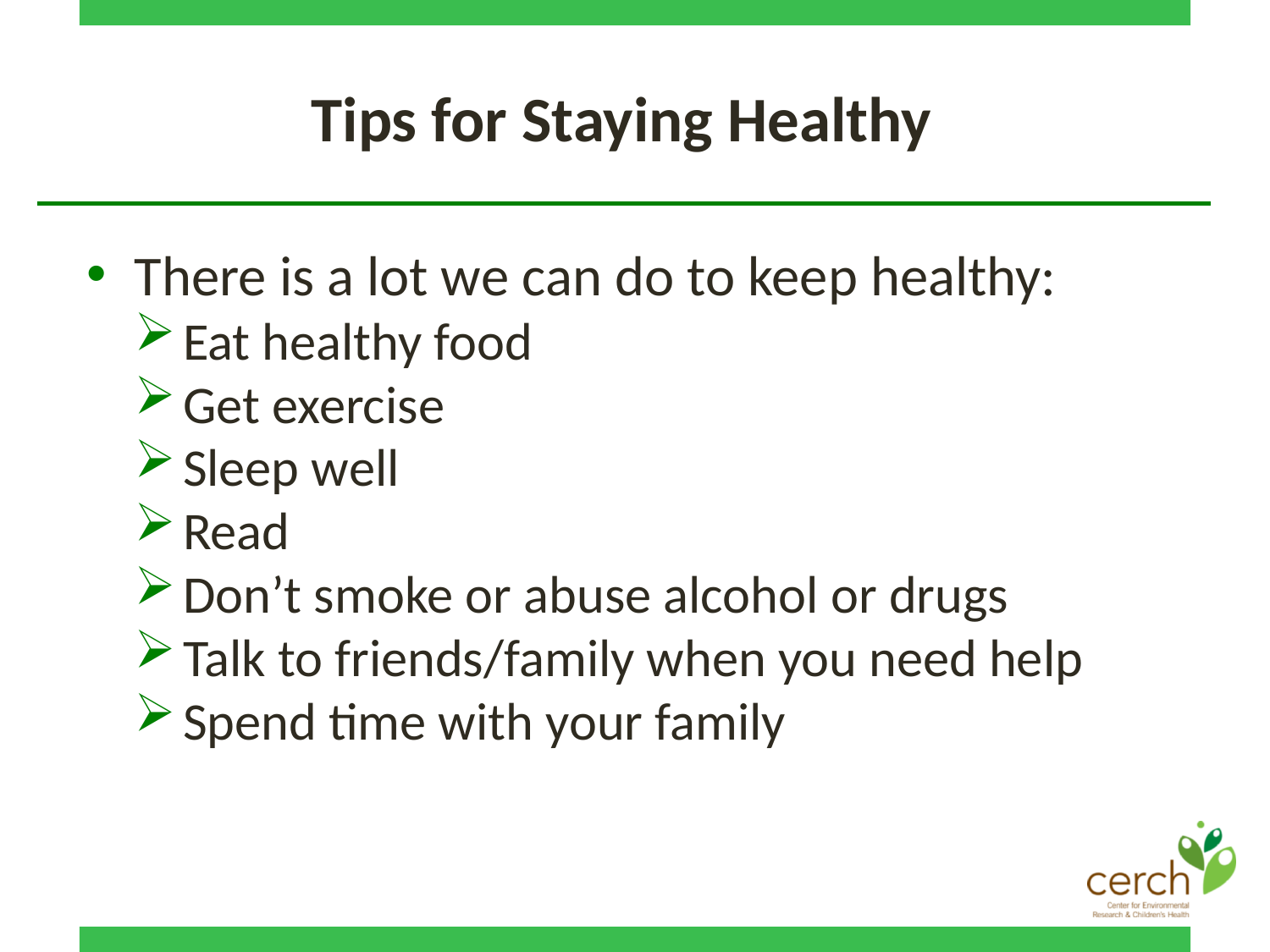

# Tips for Staying Healthy
There is a lot we can do to keep healthy:
Eat healthy food
Get exercise
Sleep well
Read
Don’t smoke or abuse alcohol or drugs
Talk to friends/family when you need help
Spend time with your family